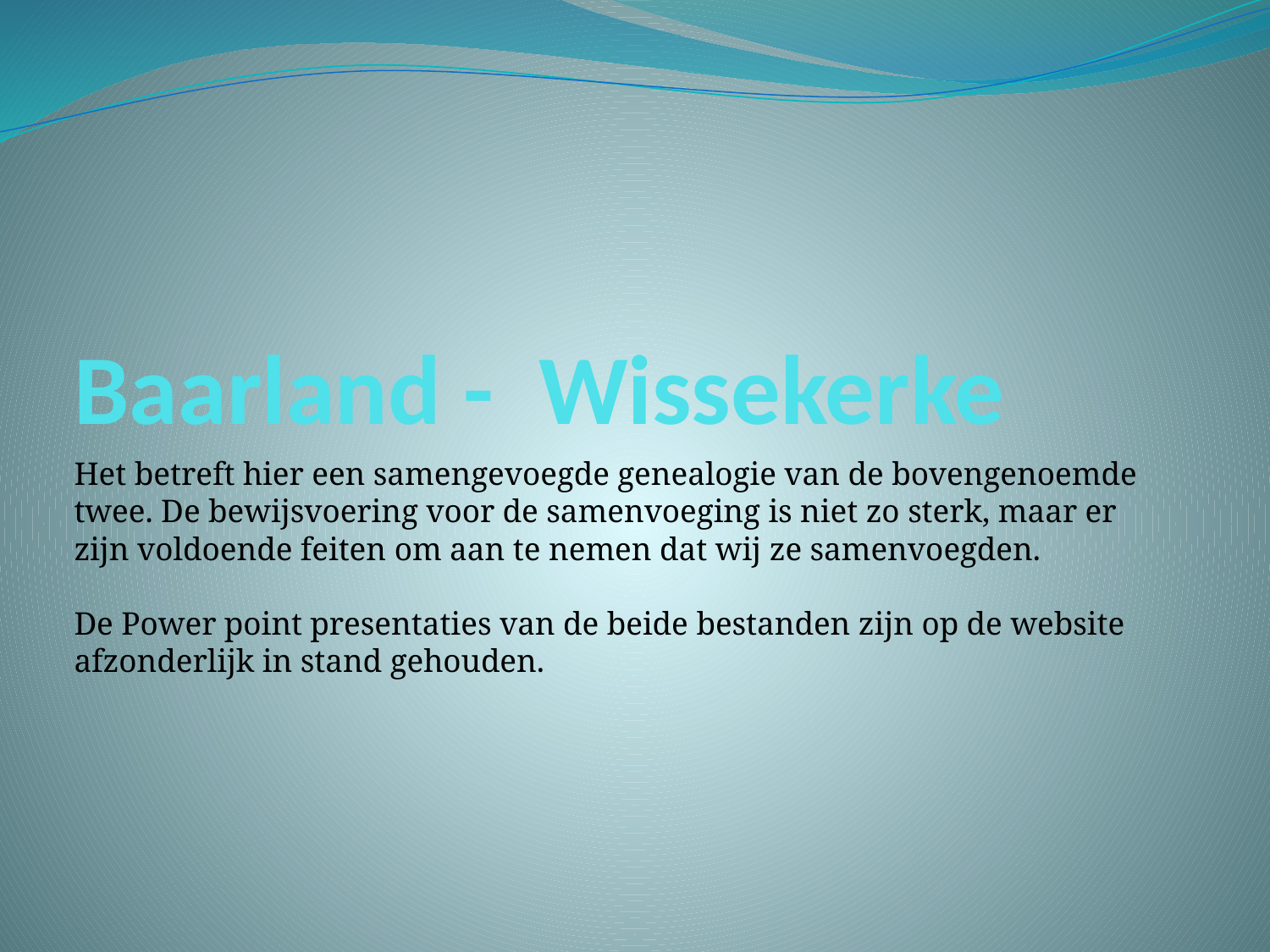

# Baarland -  Wissekerke
Het betreft hier een samengevoegde genealogie van de bovengenoemde twee. De bewijsvoering voor de samenvoeging is niet zo sterk, maar er zijn voldoende feiten om aan te nemen dat wij ze samenvoegden.
De Power point presentaties van de beide bestanden zijn op de website afzonderlijk in stand gehouden.